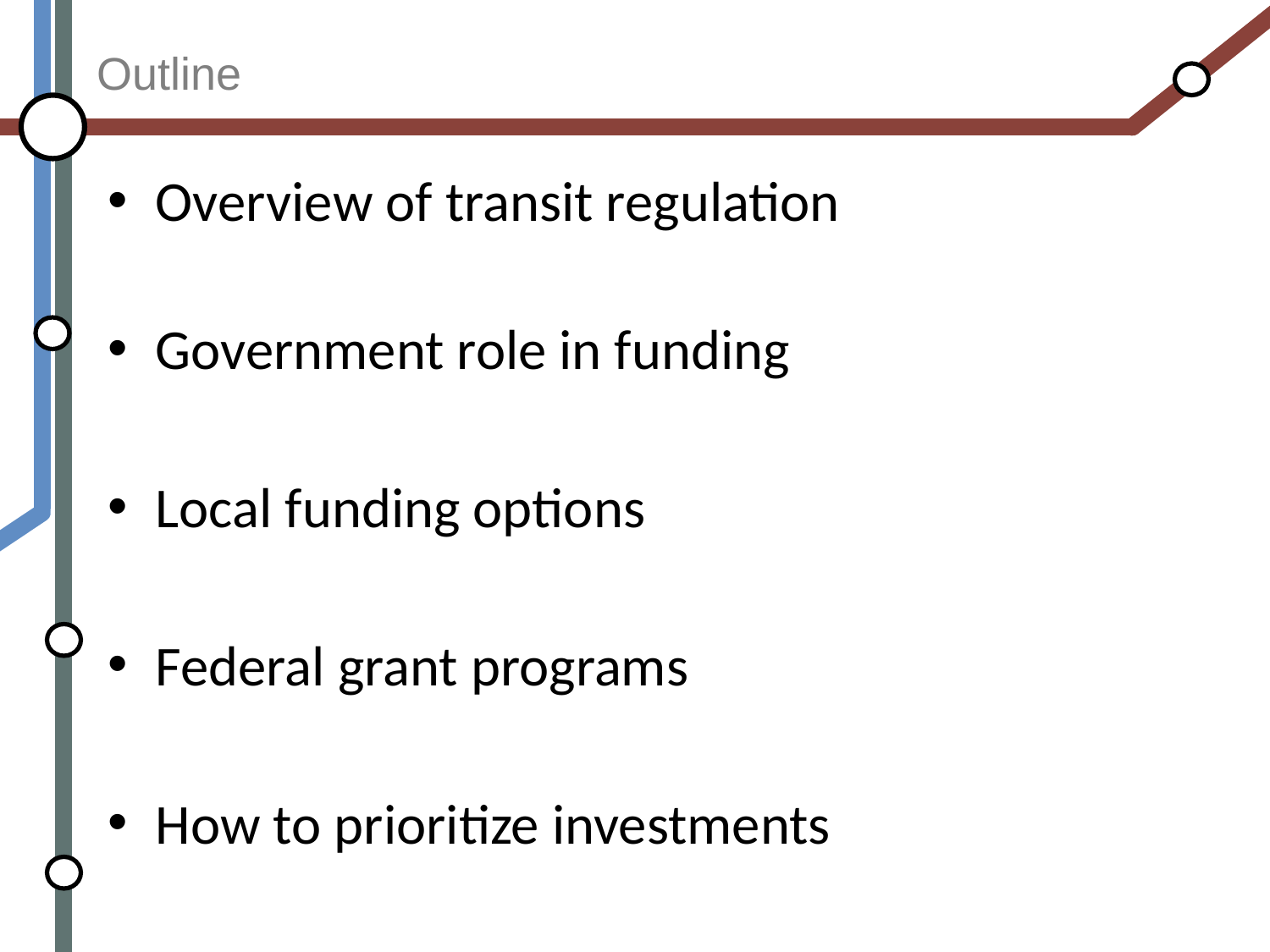

# Outline
Overview of transit regulation

Government role in funding

Local funding options

Federal grant programs

How to prioritize investments